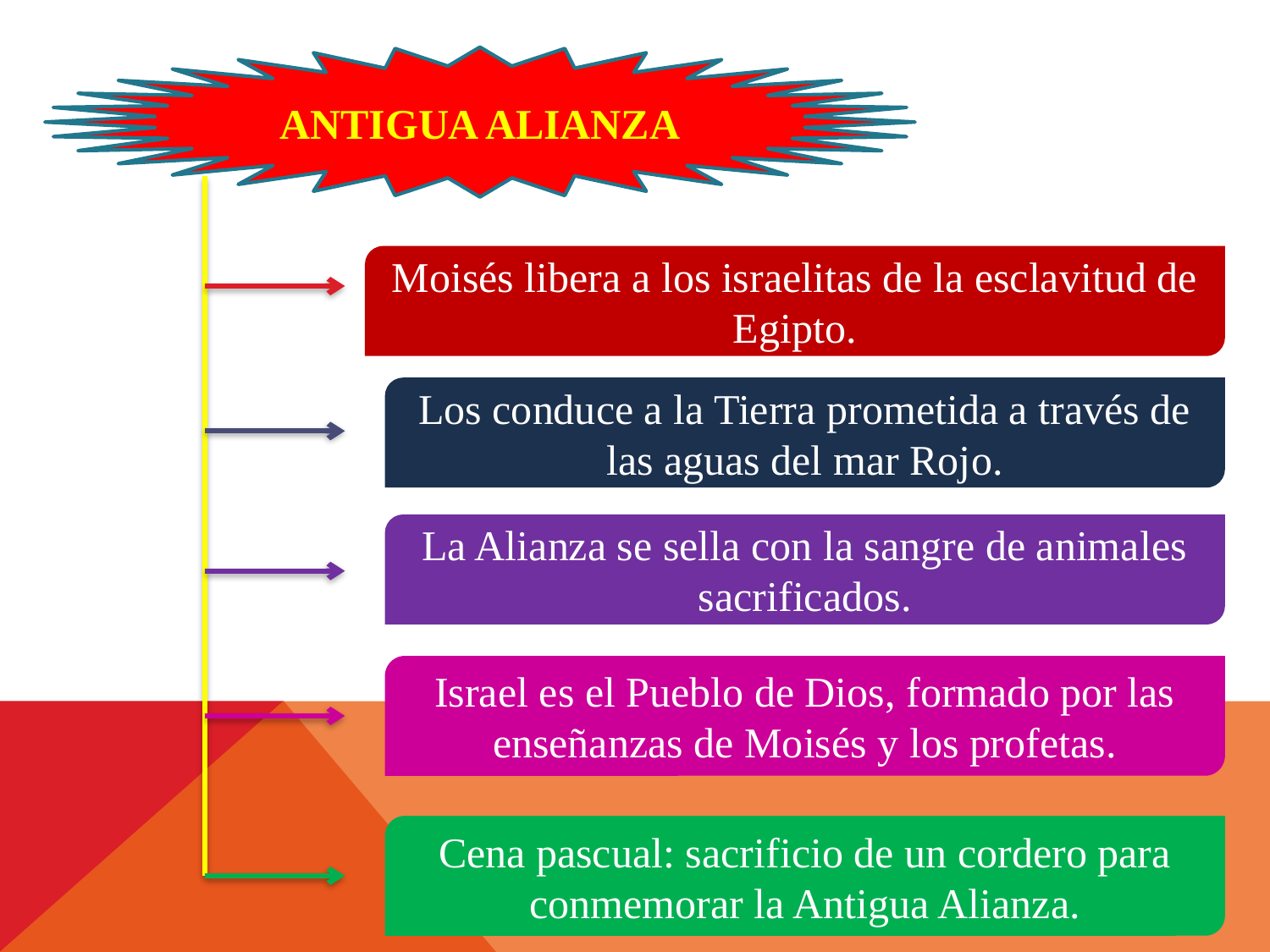

ANTIGUA ALIANZA
Moisés libera a los israelitas de la esclavitud de Egipto.
Los conduce a la Tierra prometida a través de las aguas del mar Rojo.
La Alianza se sella con la sangre de animales sacrificados.
Israel es el Pueblo de Dios, formado por las enseñanzas de Moisés y los profetas.
Cena pascual: sacrificio de un cordero para conmemorar la Antigua Alianza.